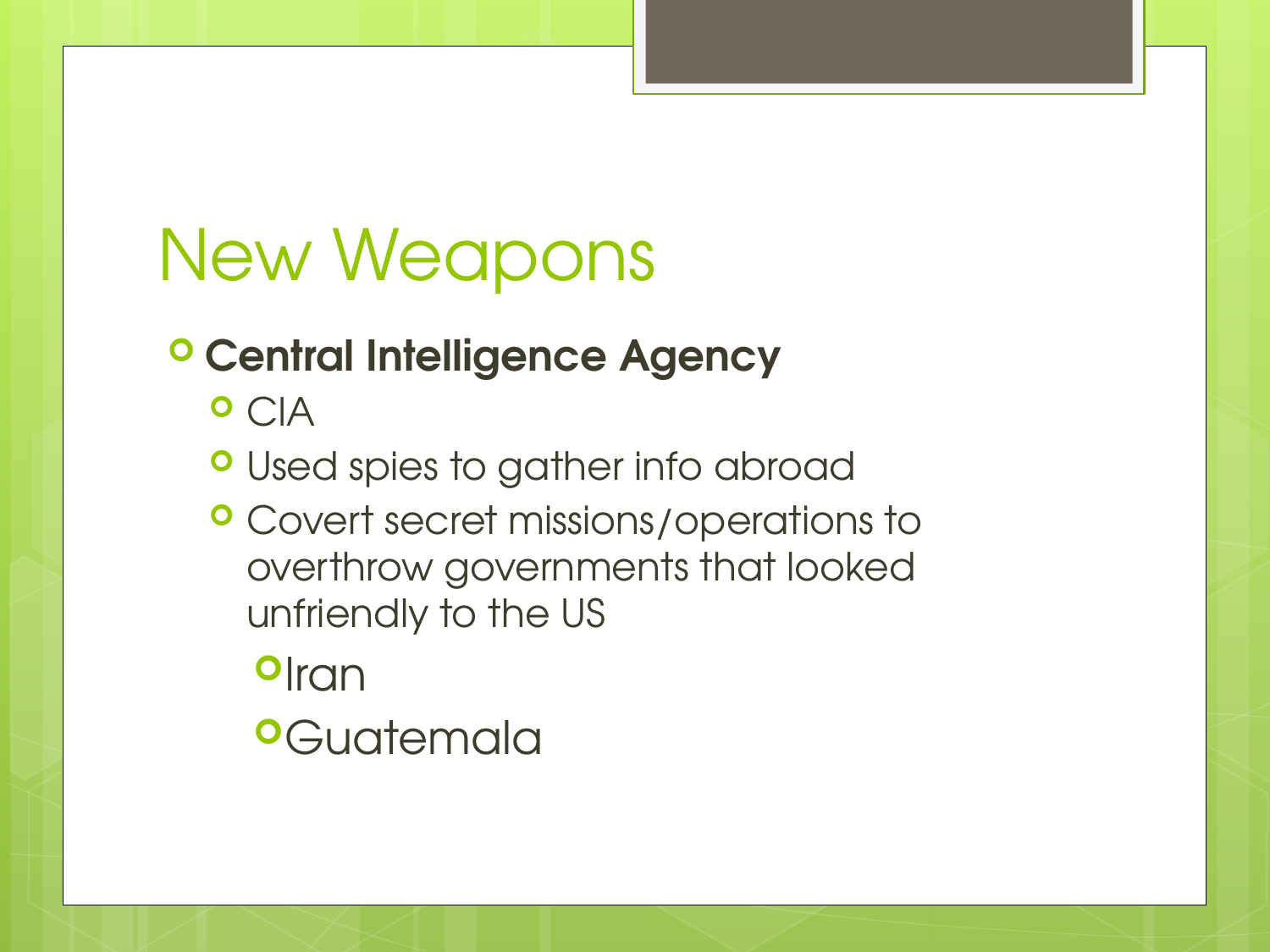

# New Weapons
Central Intelligence Agency
CIA
Used spies to gather info abroad
Covert secret missions/operations to overthrow governments that looked unfriendly to the US
Iran
Guatemala